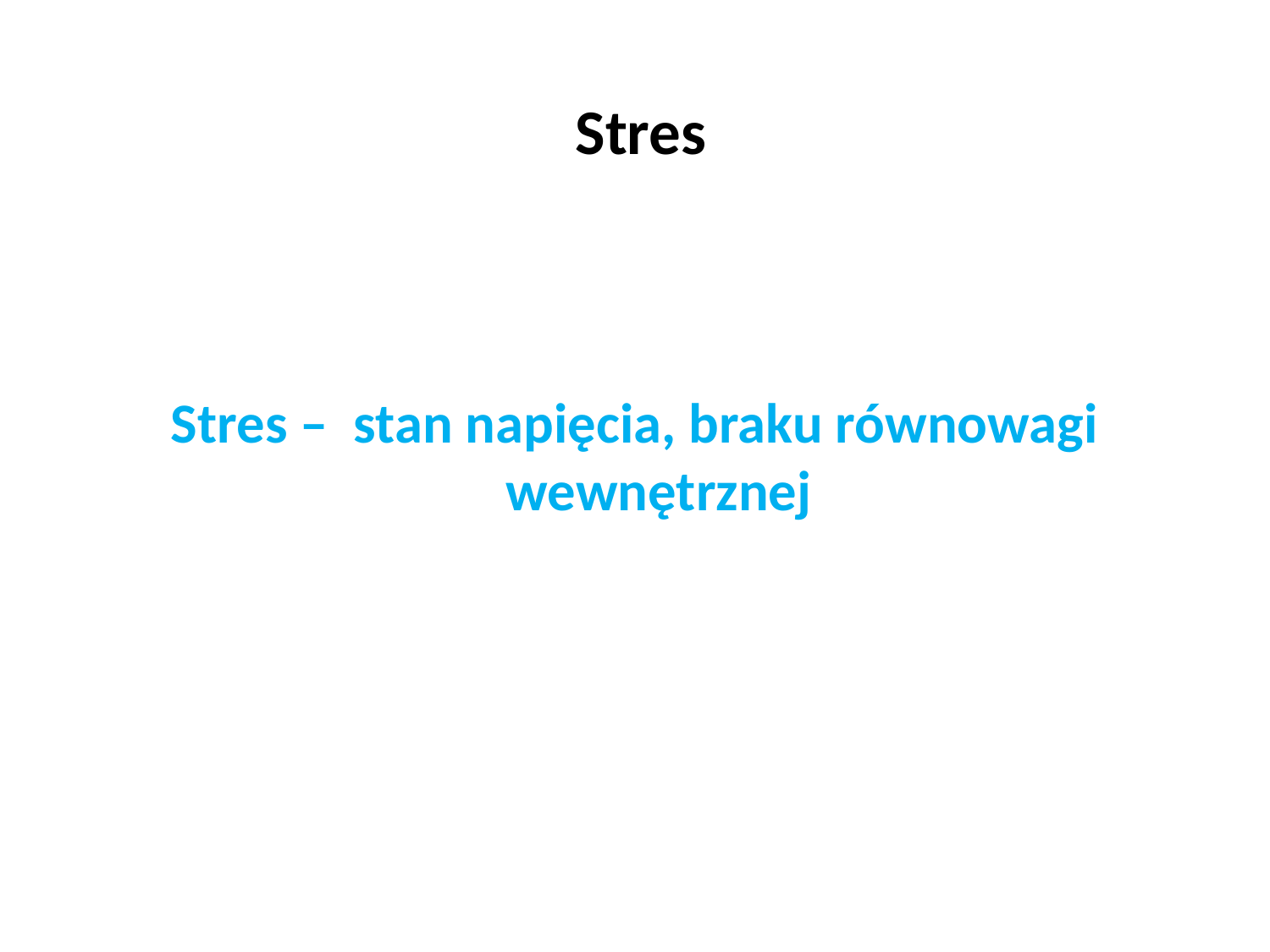

# Stres

Stres –  stan napięcia, braku równowagi wewnętrznej